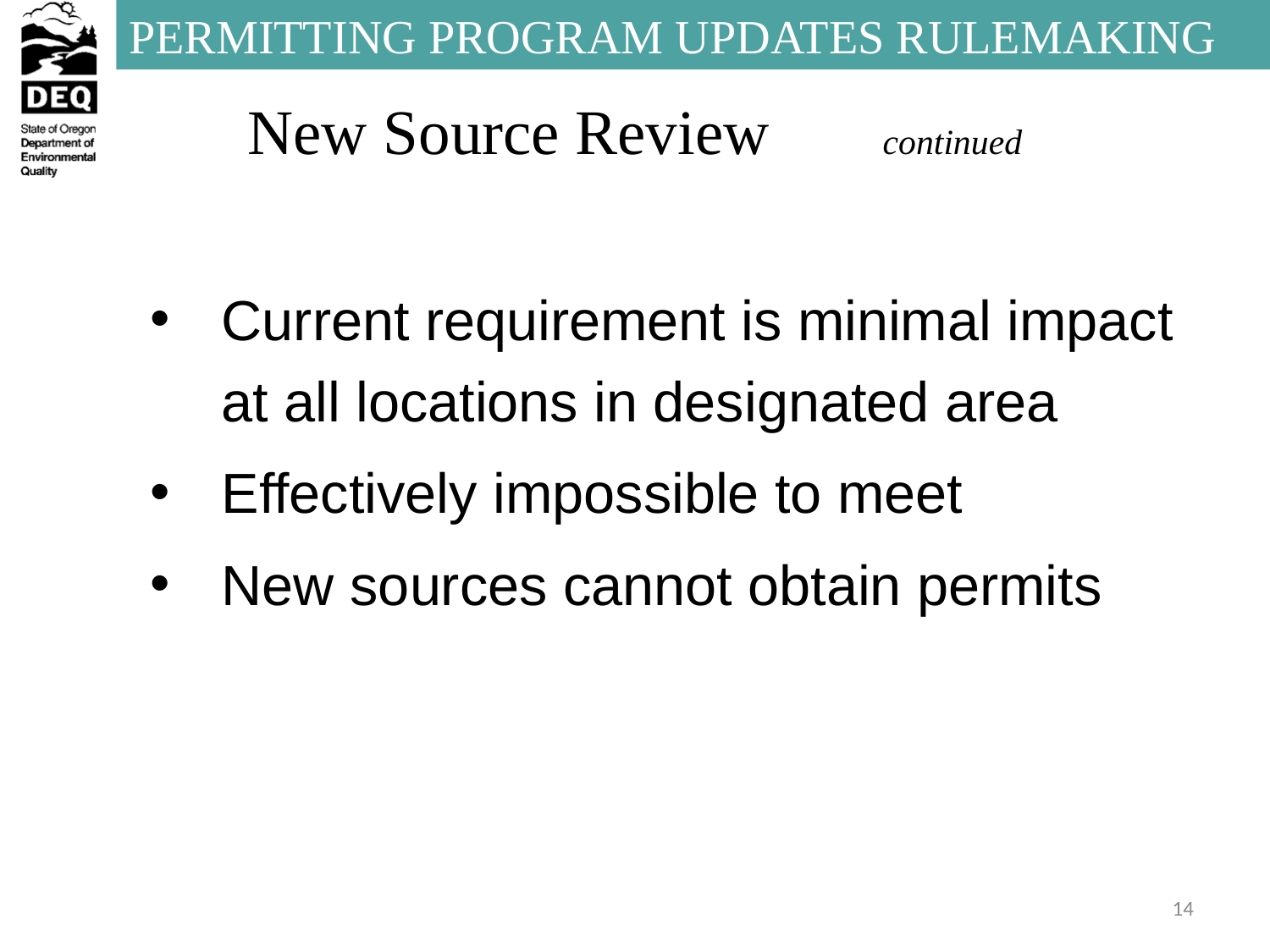

New Source Review	continued
Current requirement is minimal impact at all locations in designated area
Effectively impossible to meet
New sources cannot obtain permits

14